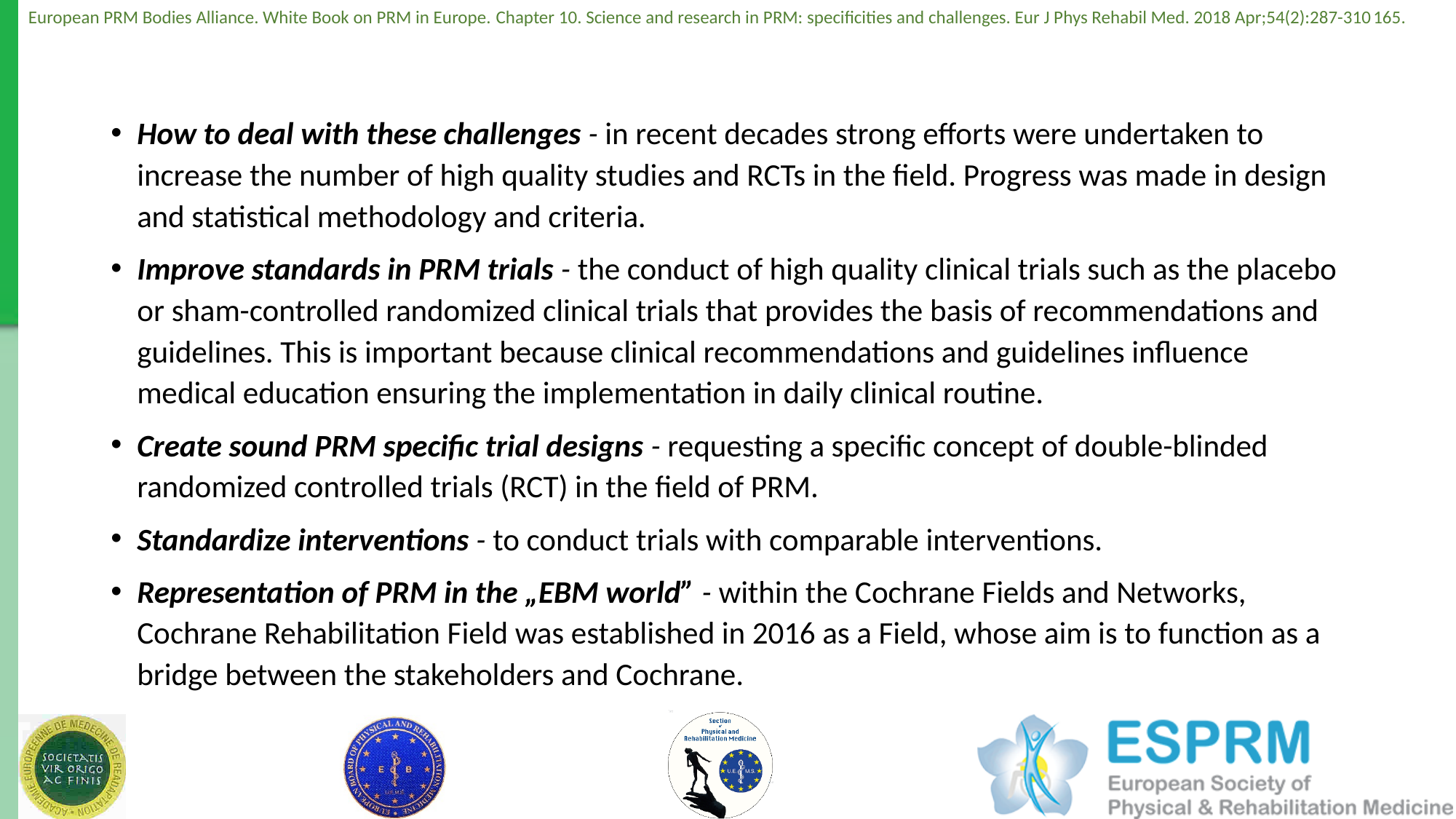

How to deal with these challenges - in recent decades strong efforts were undertaken to increase the number of high quality studies and RCTs in the field. Progress was made in design and statistical methodology and criteria.
Improve standards in PRM trials - the conduct of high quality clinical trials such as the placebo or sham-controlled randomized clinical trials that provides the basis of recommendations and guidelines. This is important because clinical recommendations and guidelines influence medical education ensuring the implementation in daily clinical routine.
Create sound PRM specific trial designs - requesting a specific concept of double-blinded randomized controlled trials (RCT) in the field of PRM.
Standardize interventions - to conduct trials with comparable interventions.
Representation of PRM in the „EBM world” - within the Cochrane Fields and Networks, Cochrane Rehabilitation Field was established in 2016 as a Field, whose aim is to function as a bridge between the stakeholders and Cochrane.